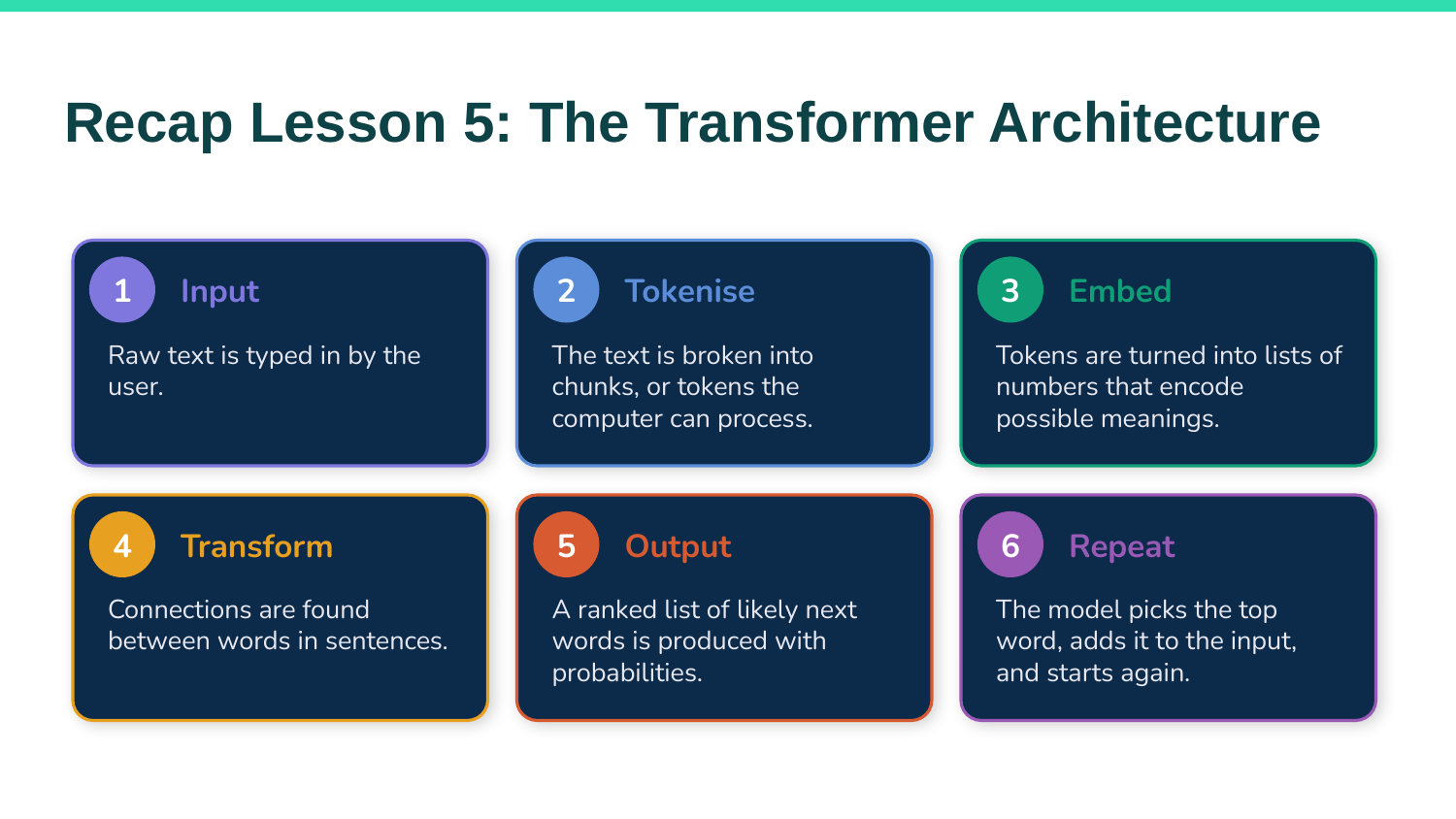

# Recap Lesson 5: The Transformer Architecture

1
Input

2
Tokenise

3
Embed
Raw text is typed in by the user.
The text is broken into chunks, or tokens the computer can process.
Tokens are turned into lists of numbers that encode possible meanings.

4
Transform

5
Output

6
Repeat
Connections are found between words in sentences.
A ranked list of likely next words is produced with probabilities.
The model picks the top word, adds it to the input, and starts again.